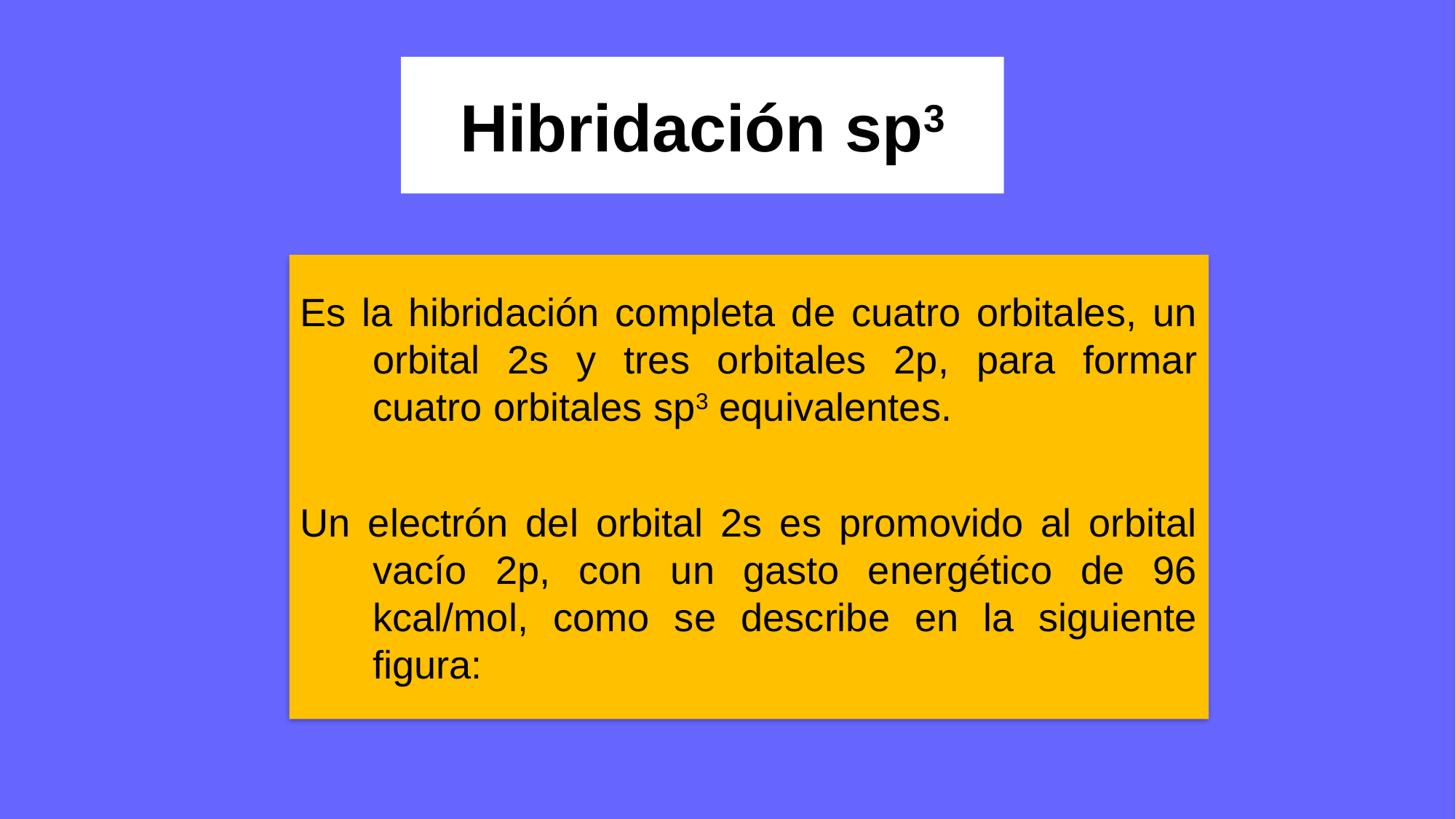

Hibridación sp3
Es la hibridación completa de cuatro orbitales, un orbital 2s y tres orbitales 2p, para formar cuatro orbitales sp3 equivalentes.

Un electrón del orbital 2s es promovido al orbital vacío 2p, con un gasto energético de 96 kcal/mol, como se describe en la siguiente figura: